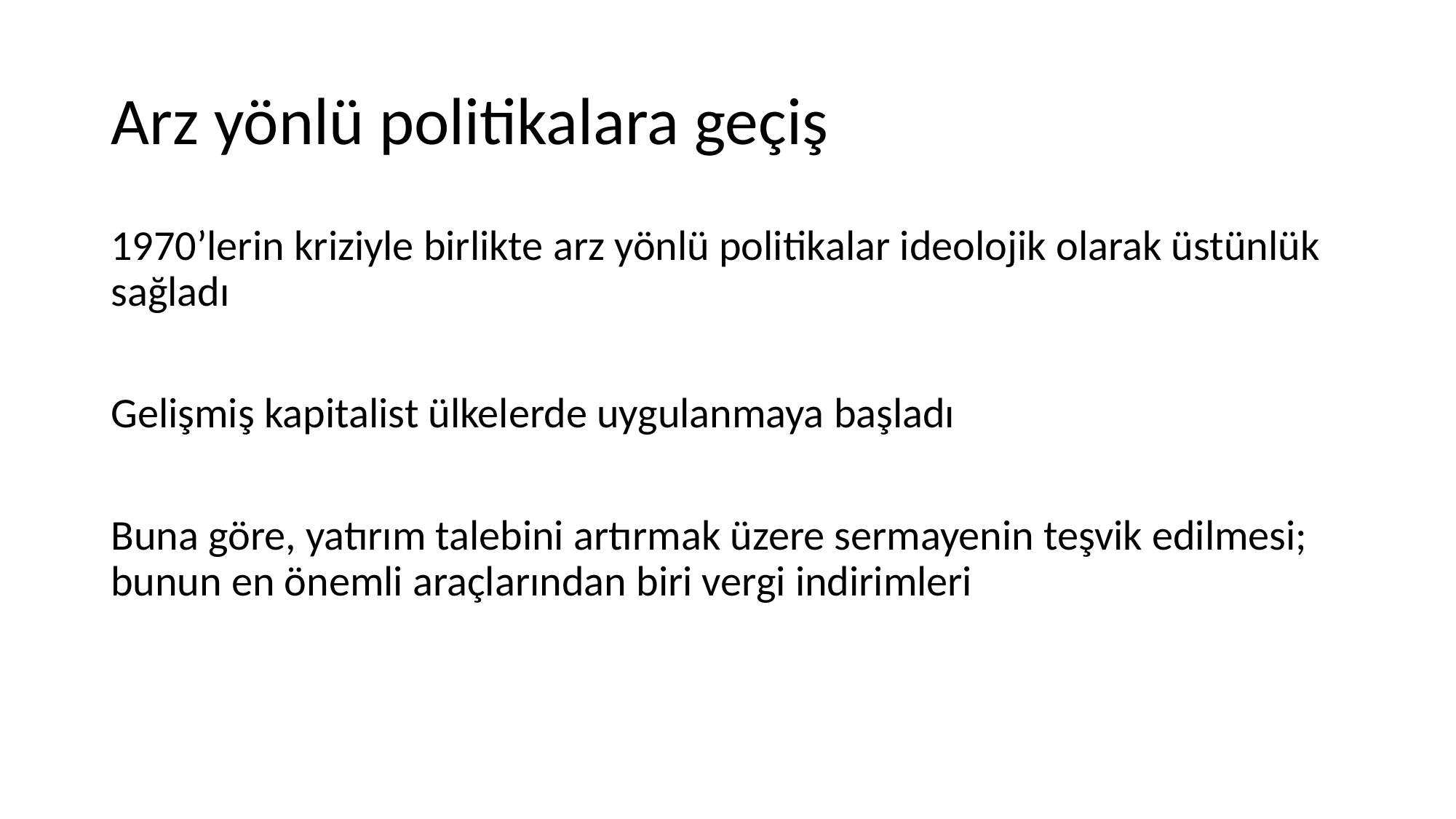

# Arz yönlü politikalara geçiş
1970’lerin kriziyle birlikte arz yönlü politikalar ideolojik olarak üstünlük sağladı

Gelişmiş kapitalist ülkelerde uygulanmaya başladı

Buna göre, yatırım talebini artırmak üzere sermayenin teşvik edilmesi; bunun en önemli araçlarından biri vergi indirimleri